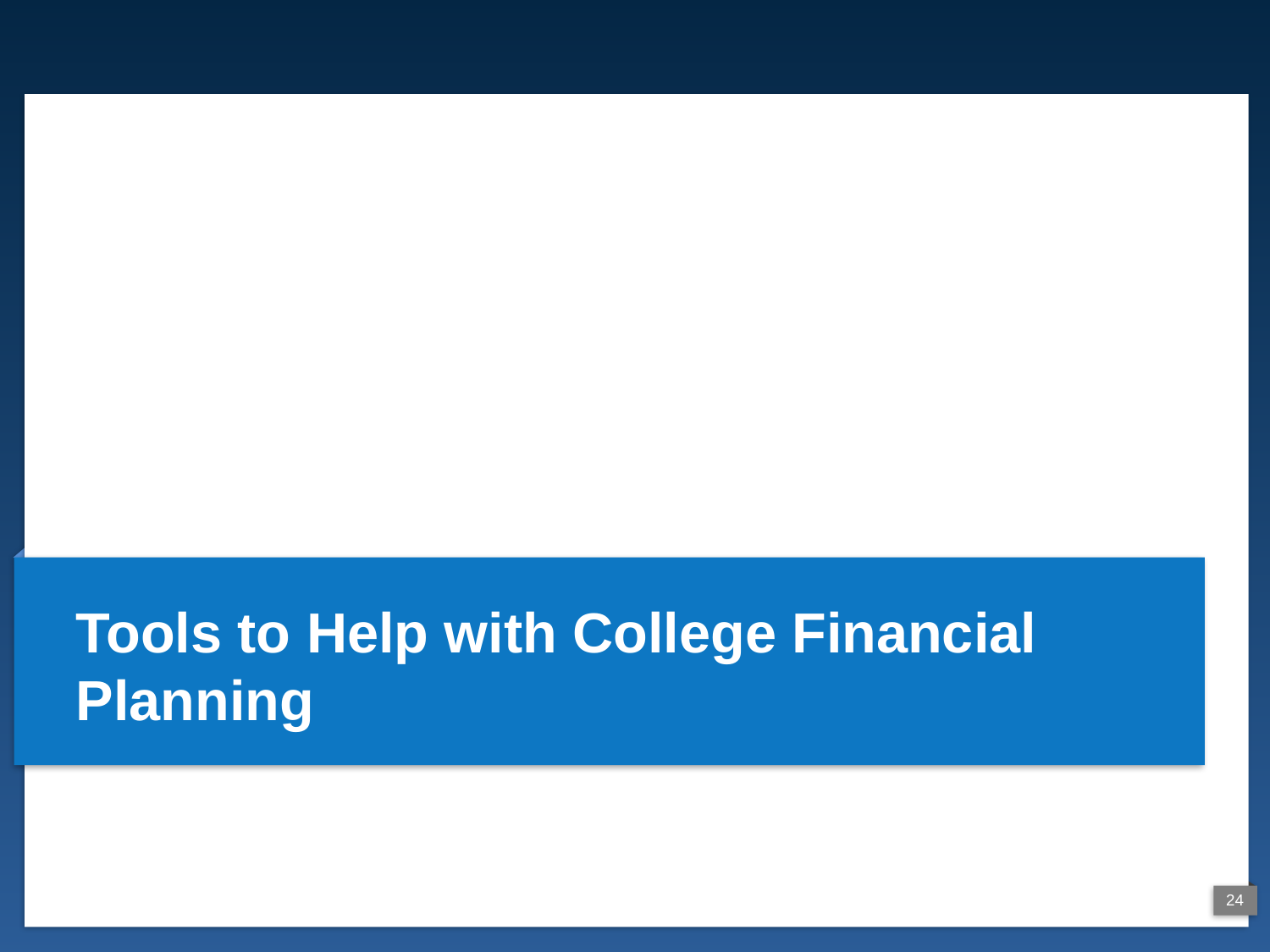

# Tools to Help with College Financial Planning